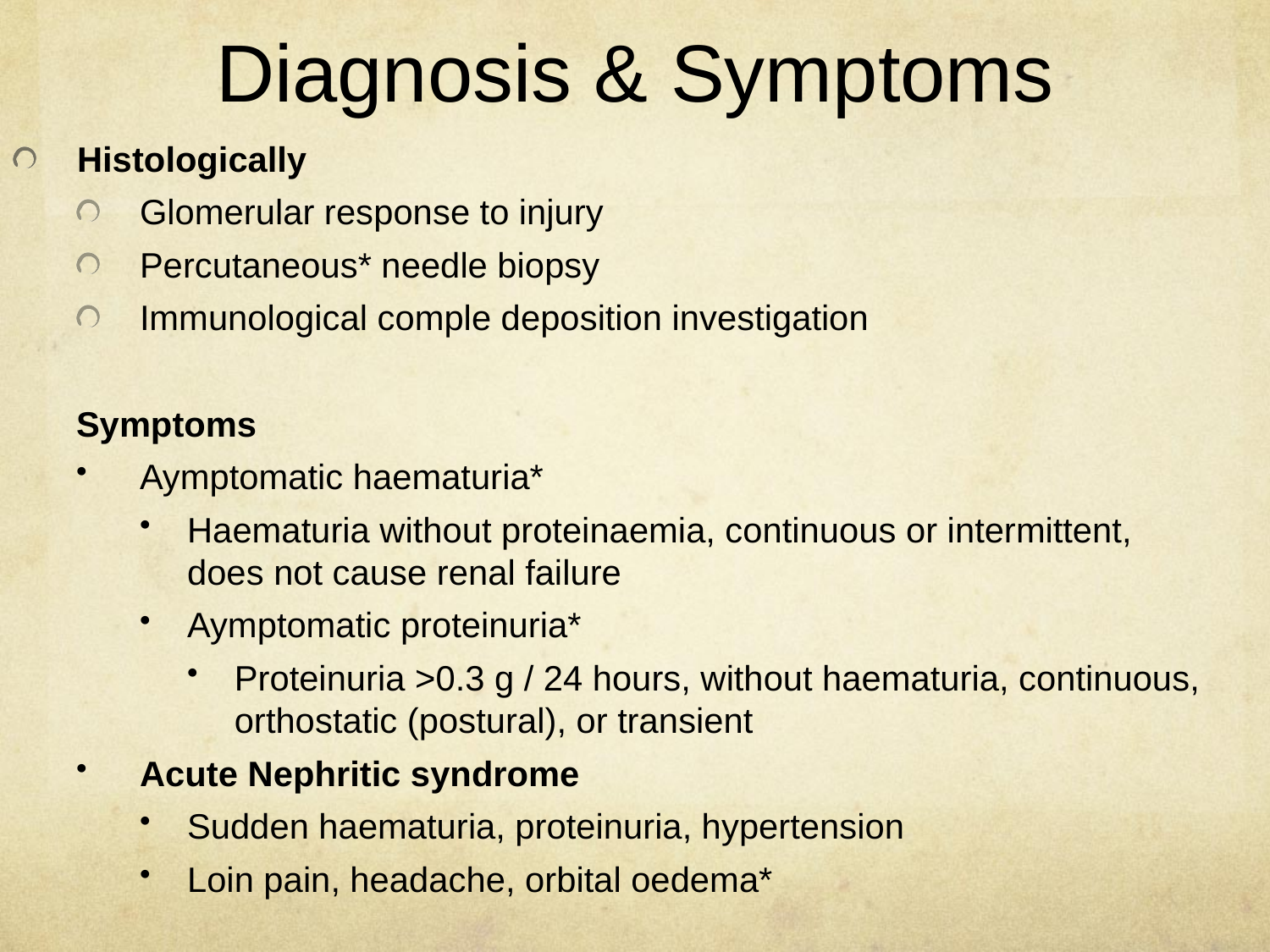

# Diagnosis & Symptoms
Histologically
Glomerular response to injury
Percutaneous* needle biopsy
Immunological comple deposition investigation

Symptoms
Aymptomatic haematuria*
Haematuria without proteinaemia, continuous or intermittent, does not cause renal failure
Aymptomatic proteinuria*
Proteinuria >0.3 g / 24 hours, without haematuria, continuous, orthostatic (postural), or transient
Acute Nephritic syndrome
Sudden haematuria, proteinuria, hypertension
Loin pain, headache, orbital oedema*